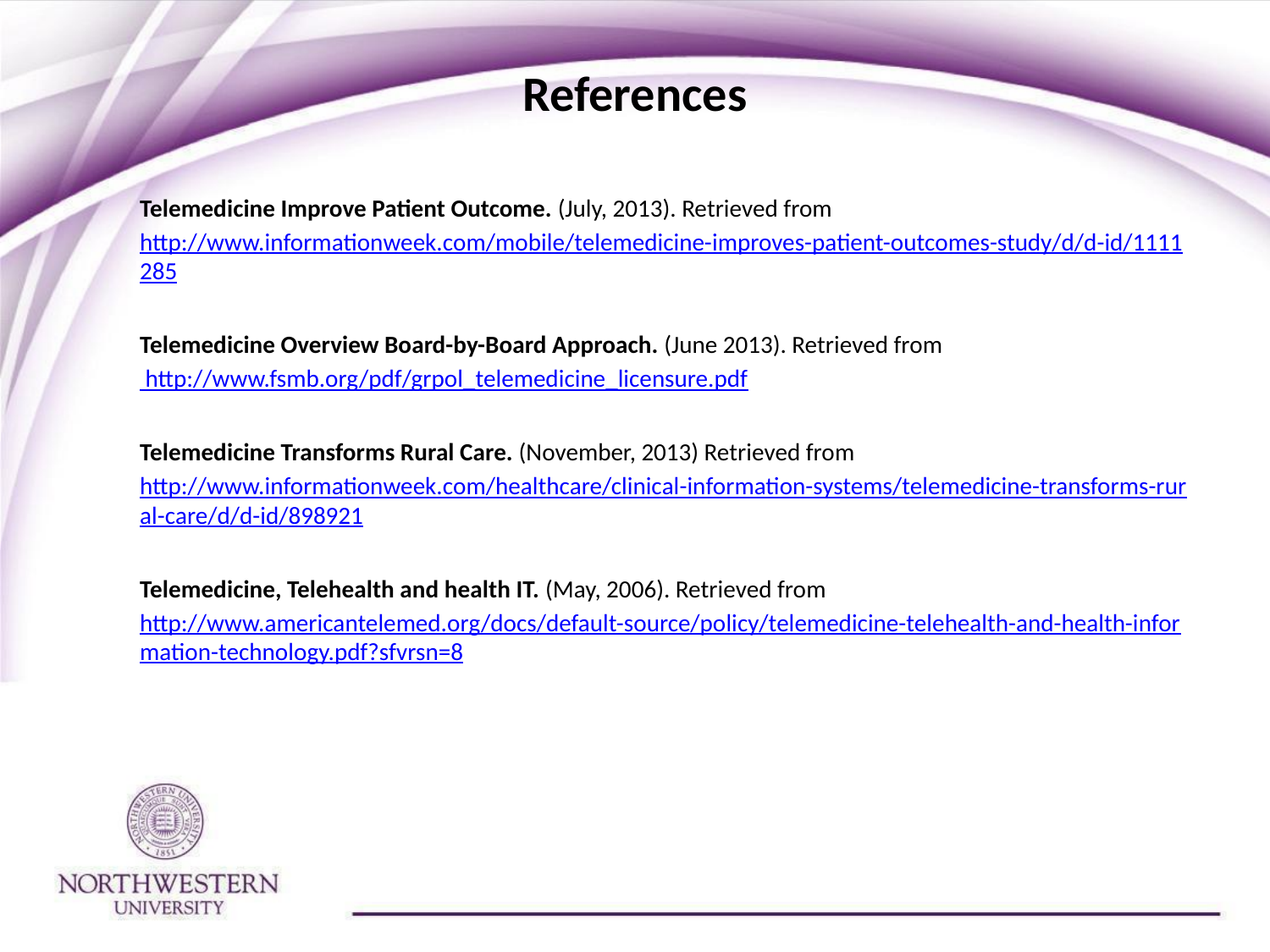

# References
Telemedicine Improve Patient Outcome. (July, 2013). Retrieved from http://www.informationweek.com/mobile/telemedicine-improves-patient-outcomes-study/d/d-id/1111285

Telemedicine Overview Board-by-Board Approach. (June 2013). Retrieved from http://www.fsmb.org/pdf/grpol_telemedicine_licensure.pdf

Telemedicine Transforms Rural Care. (November, 2013) Retrieved from http://www.informationweek.com/healthcare/clinical-information-systems/telemedicine-transforms-rural-care/d/d-id/898921

Telemedicine, Telehealth and health IT. (May, 2006). Retrieved from http://www.americantelemed.org/docs/default-source/policy/telemedicine-telehealth-and-health-information-technology.pdf?sfvrsn=8